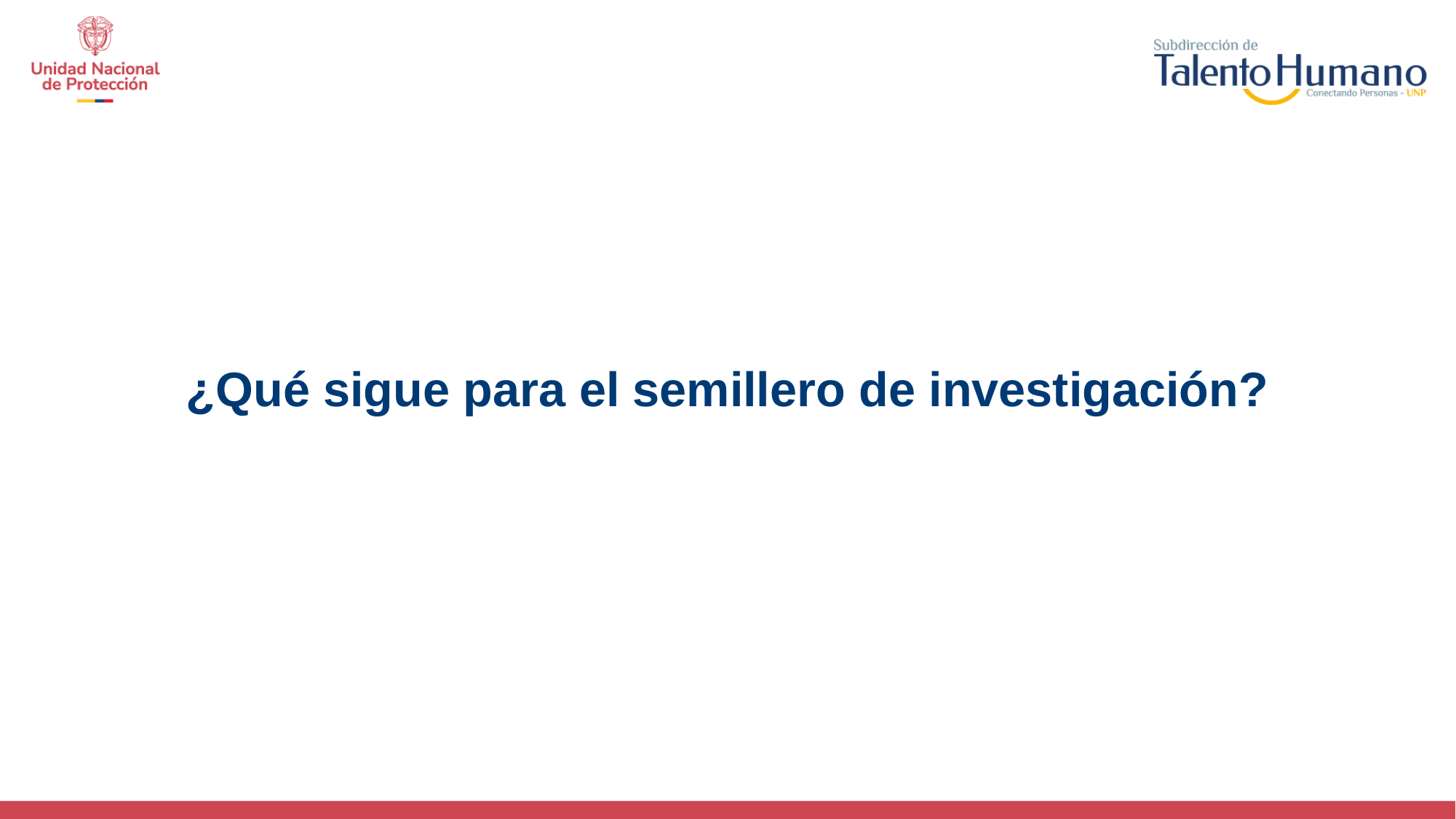

¿Qué sigue para el semillero de investigación?